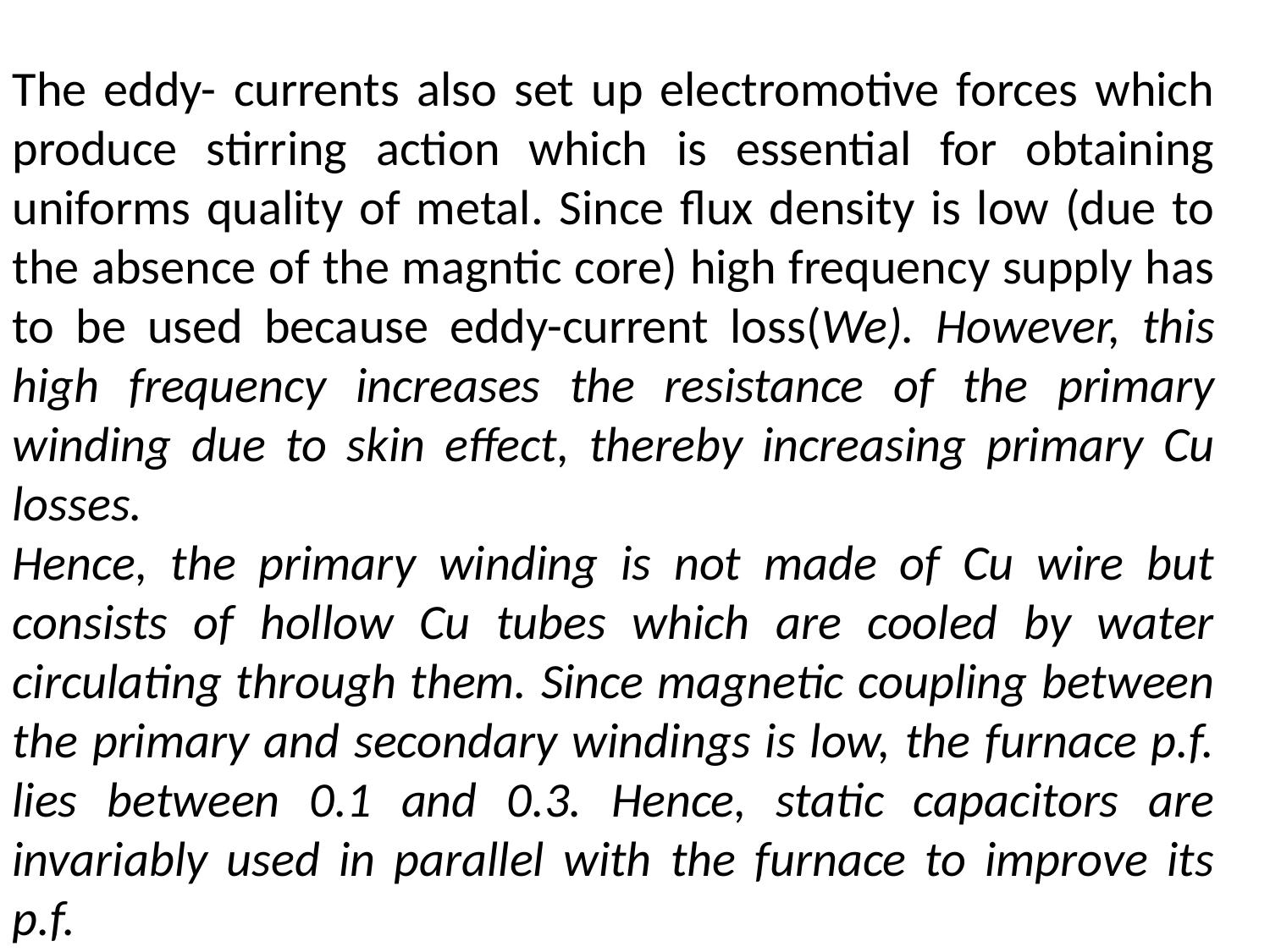

The eddy- currents also set up electromotive forces which produce stirring action which is essential for obtaining uniforms quality of metal. Since flux density is low (due to the absence of the magntic core) high frequency supply has to be used because eddy-current loss(We). However, this high frequency increases the resistance of the primary winding due to skin effect, thereby increasing primary Cu losses.
Hence, the primary winding is not made of Cu wire but consists of hollow Cu tubes which are cooled by water circulating through them. Since magnetic coupling between the primary and secondary windings is low, the furnace p.f. lies between 0.1 and 0.3. Hence, static capacitors are invariably used in parallel with the furnace to improve its p.f.